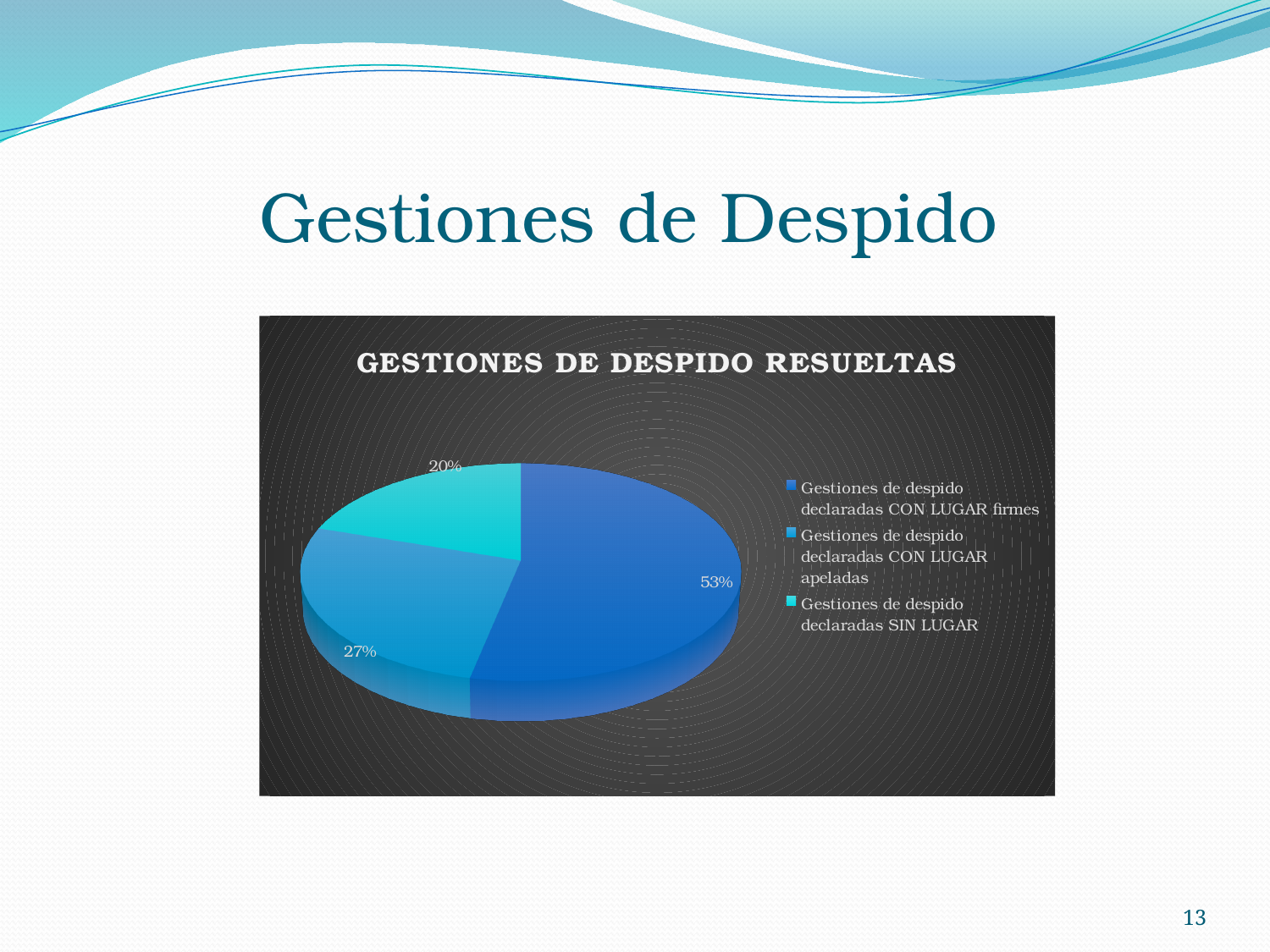

# Gestiones de Despido

[unsupported chart]

13